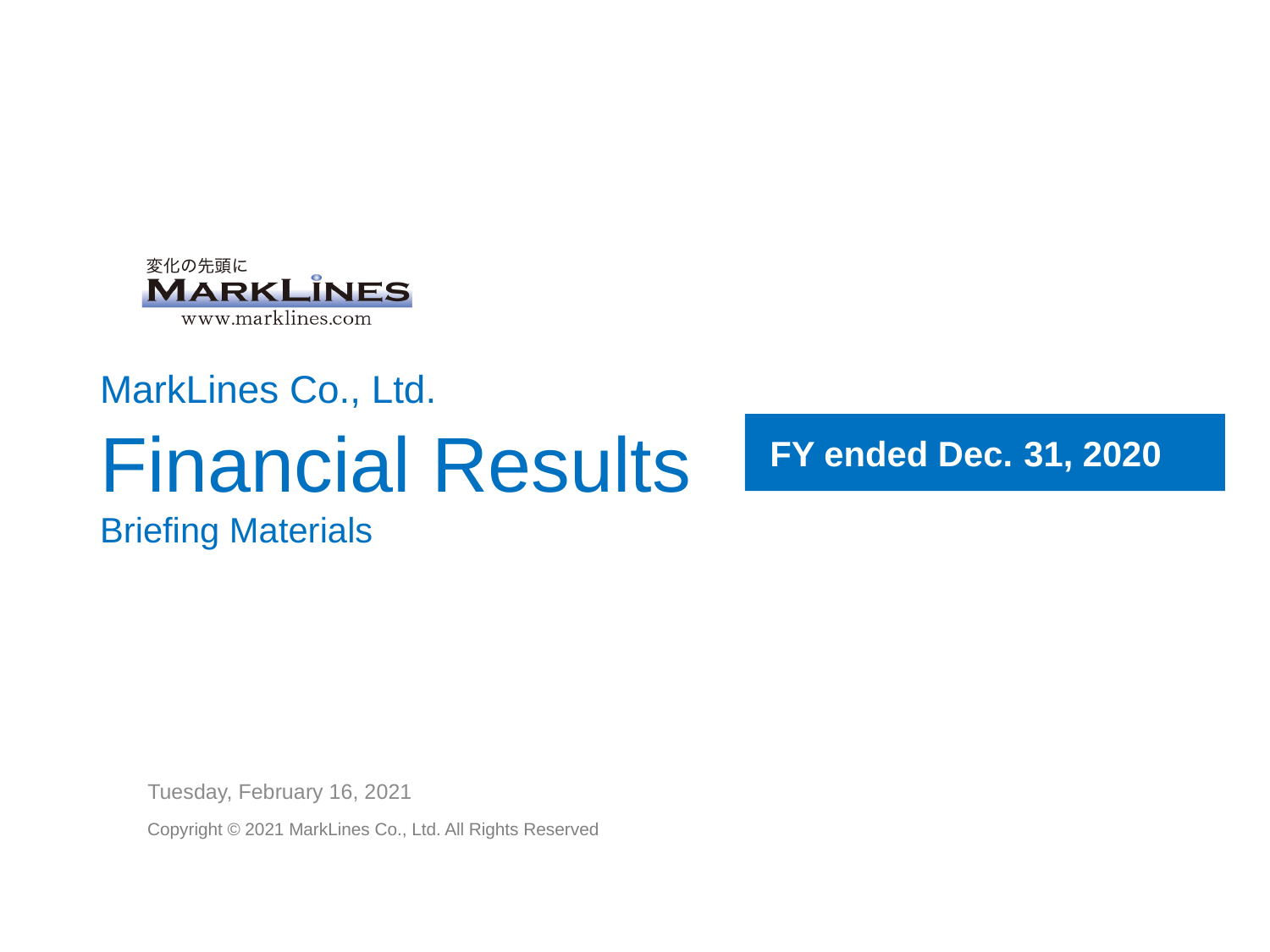

# FY ended Dec.	31, 2020
Tuesday, February 16, 2021